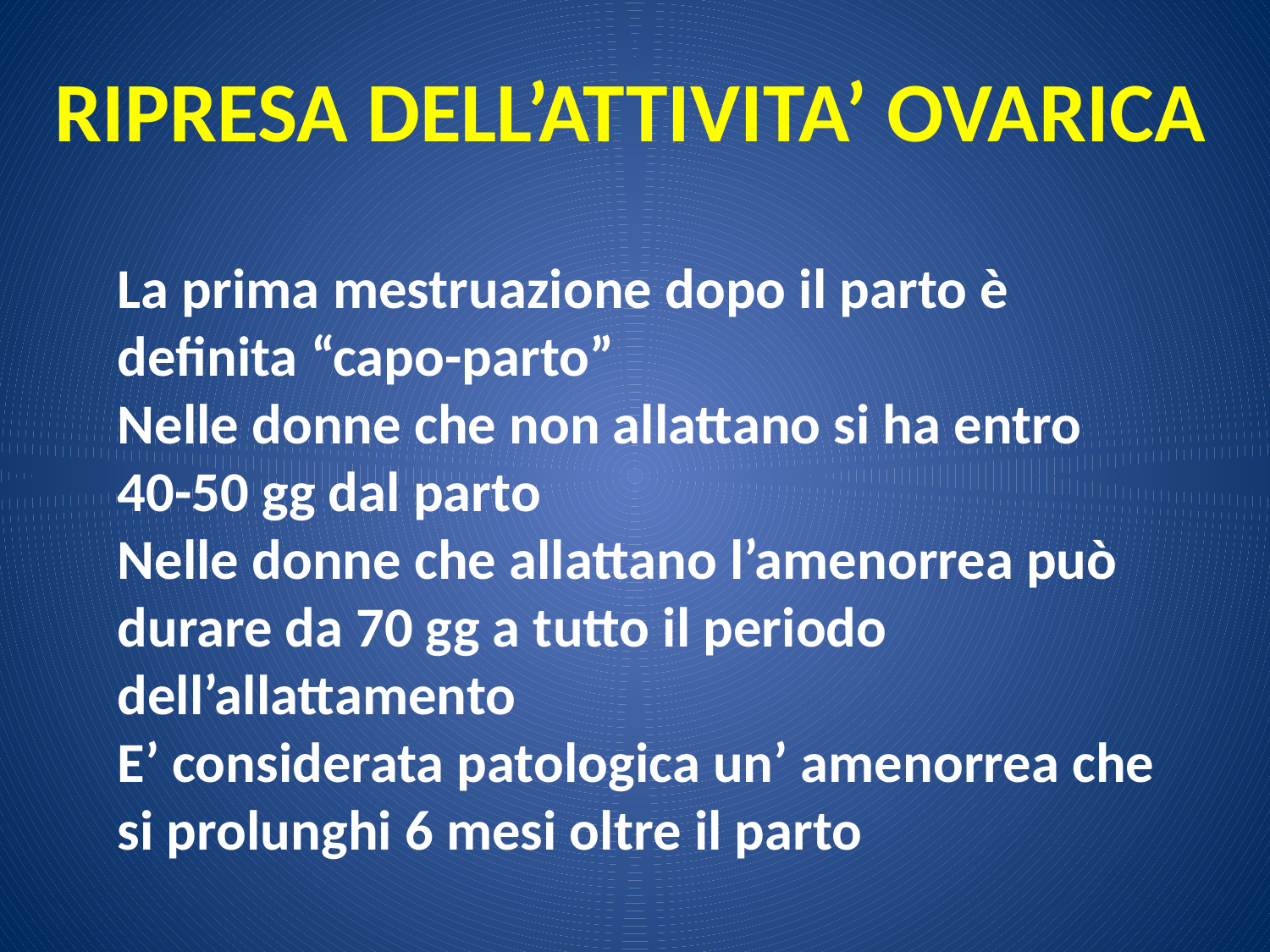

RIPRESA DELL’ATTIVITA’ OVARICA
La prima mestruazione dopo il parto è definita “capo-parto”
Nelle donne che non allattano si ha entro 40-50 gg dal parto
Nelle donne che allattano l’amenorrea può durare da 70 gg a tutto il periodo dell’allattamento
E’ considerata patologica un’ amenorrea che si prolunghi 6 mesi oltre il parto